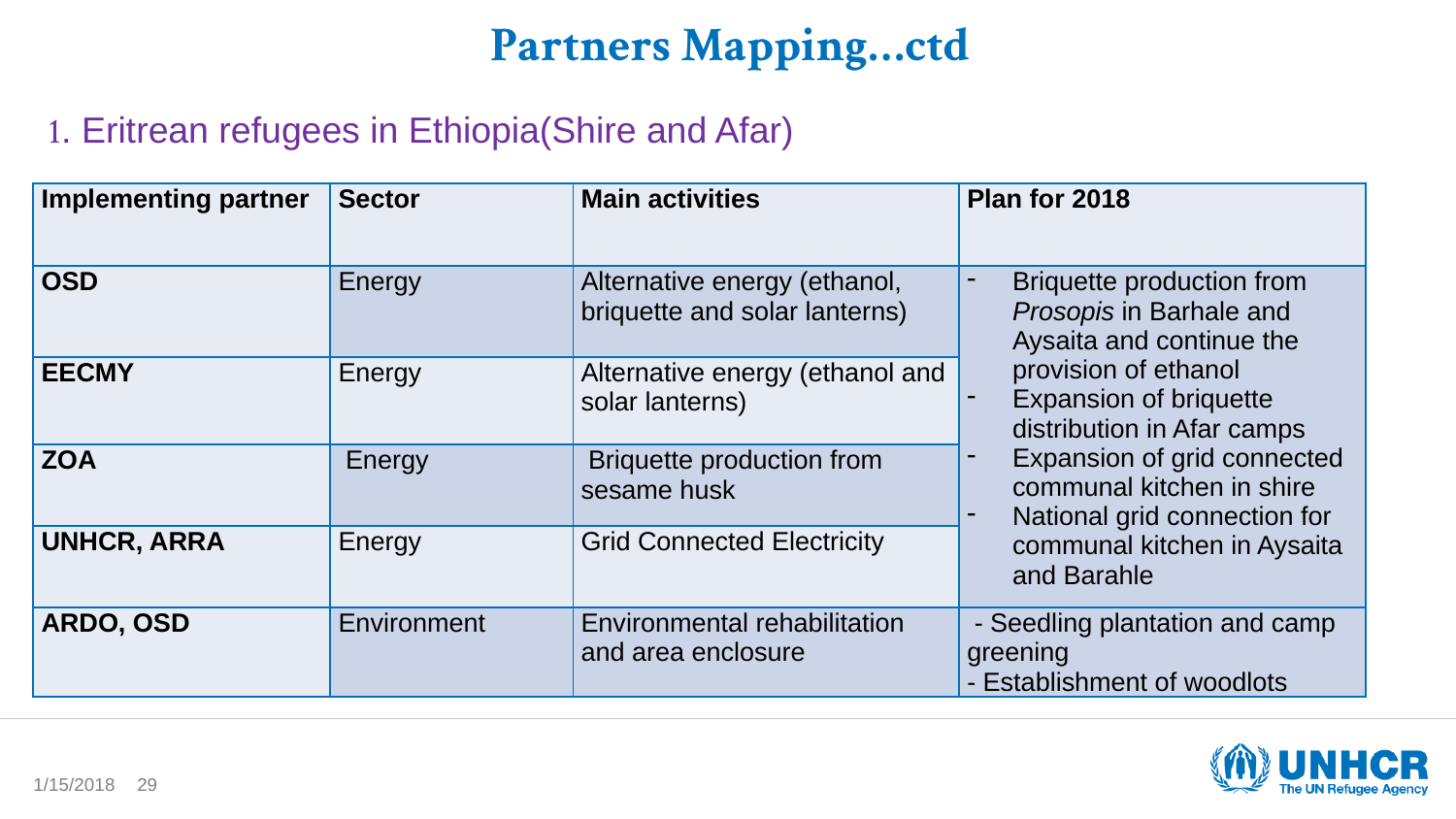

# Partners Mapping…ctd
1. Eritrean refugees in Ethiopia(Shire and Afar)
| Implementing partner | Sector | Main activities | Plan for 2018 |
| --- | --- | --- | --- |
| OSD | Energy | Alternative energy (ethanol, briquette and solar lanterns) | Briquette production from Prosopis in Barhale and Aysaita and continue the provision of ethanol Expansion of briquette distribution in Afar camps Expansion of grid connected communal kitchen in shire National grid connection for communal kitchen in Aysaita and Barahle |
| EECMY | Energy | Alternative energy (ethanol and solar lanterns) |  |
| ZOA | Energy | Briquette production from sesame husk |  |
| UNHCR, ARRA | Energy | Grid Connected Electricity |  |
| ARDO, OSD | Environment | Environmental rehabilitation and area enclosure | - Seedling plantation and camp greening - Establishment of woodlots |
1/15/2018
29